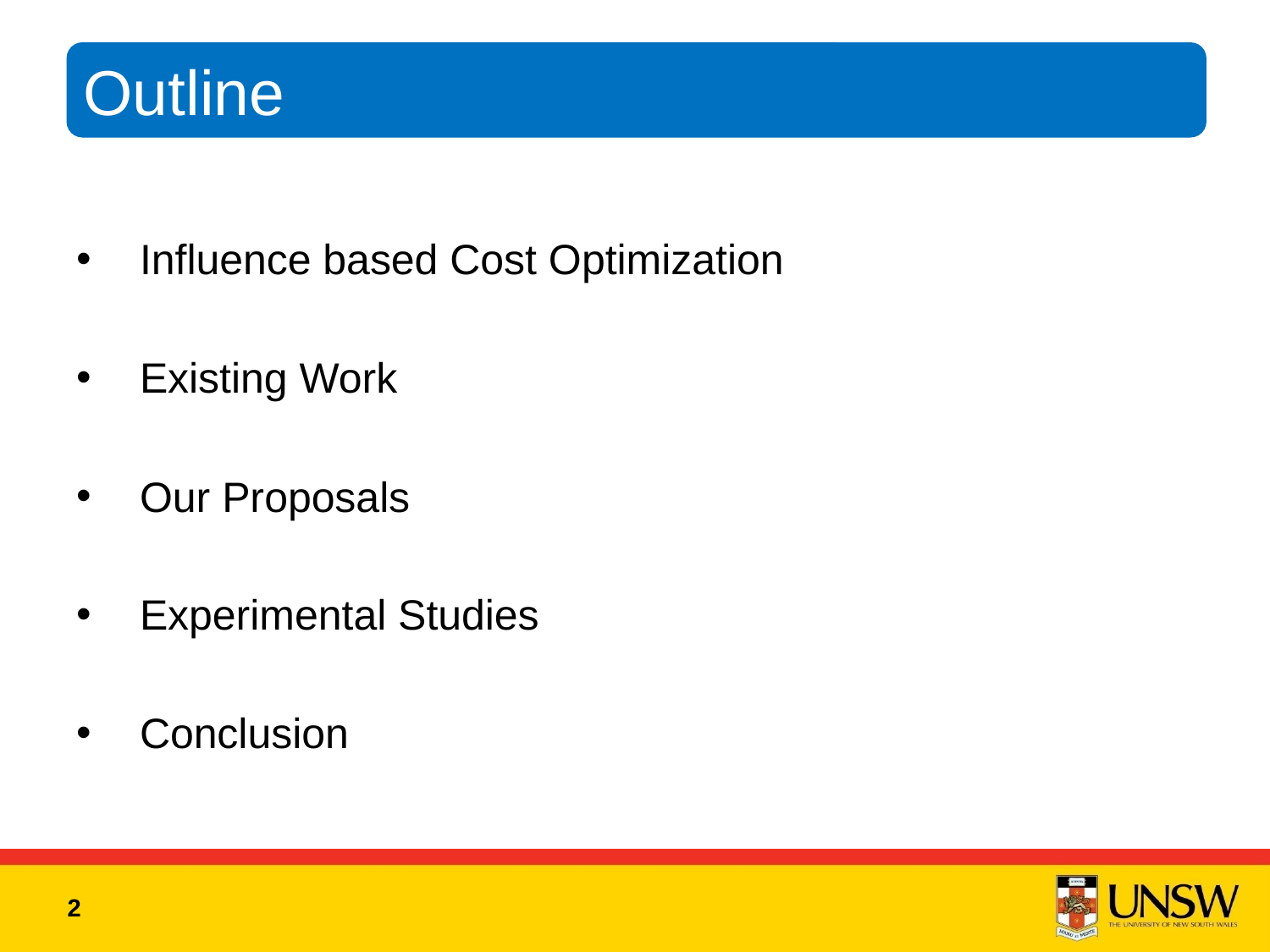

Outline

Influence based Cost Optimization

Existing Work

Our Proposals

Experimental Studies

Conclusion